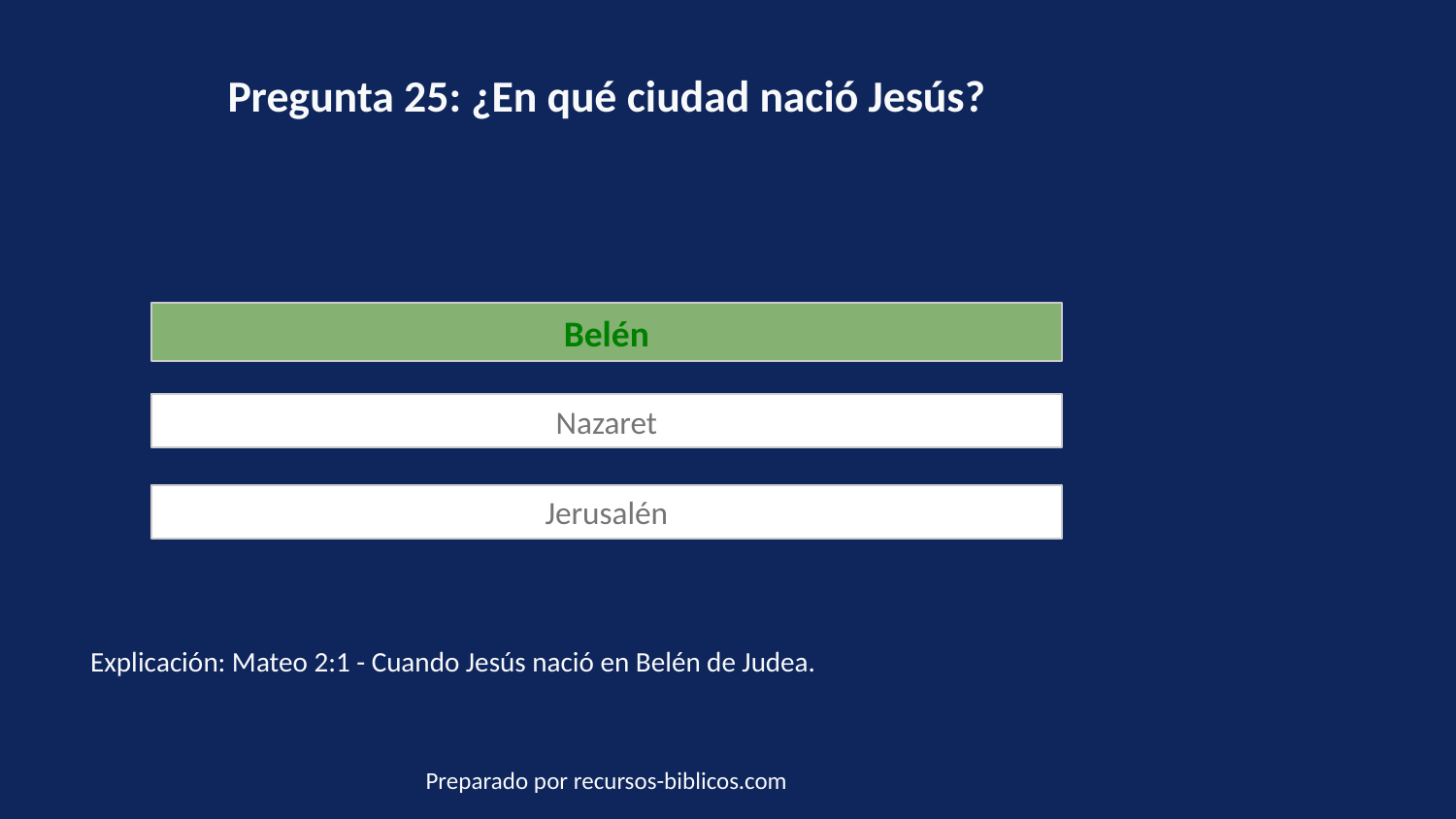

Pregunta 25: ¿En qué ciudad nació Jesús?
Belén
Nazaret
Jerusalén
Explicación: Mateo 2:1 - Cuando Jesús nació en Belén de Judea.
Preparado por recursos-biblicos.com